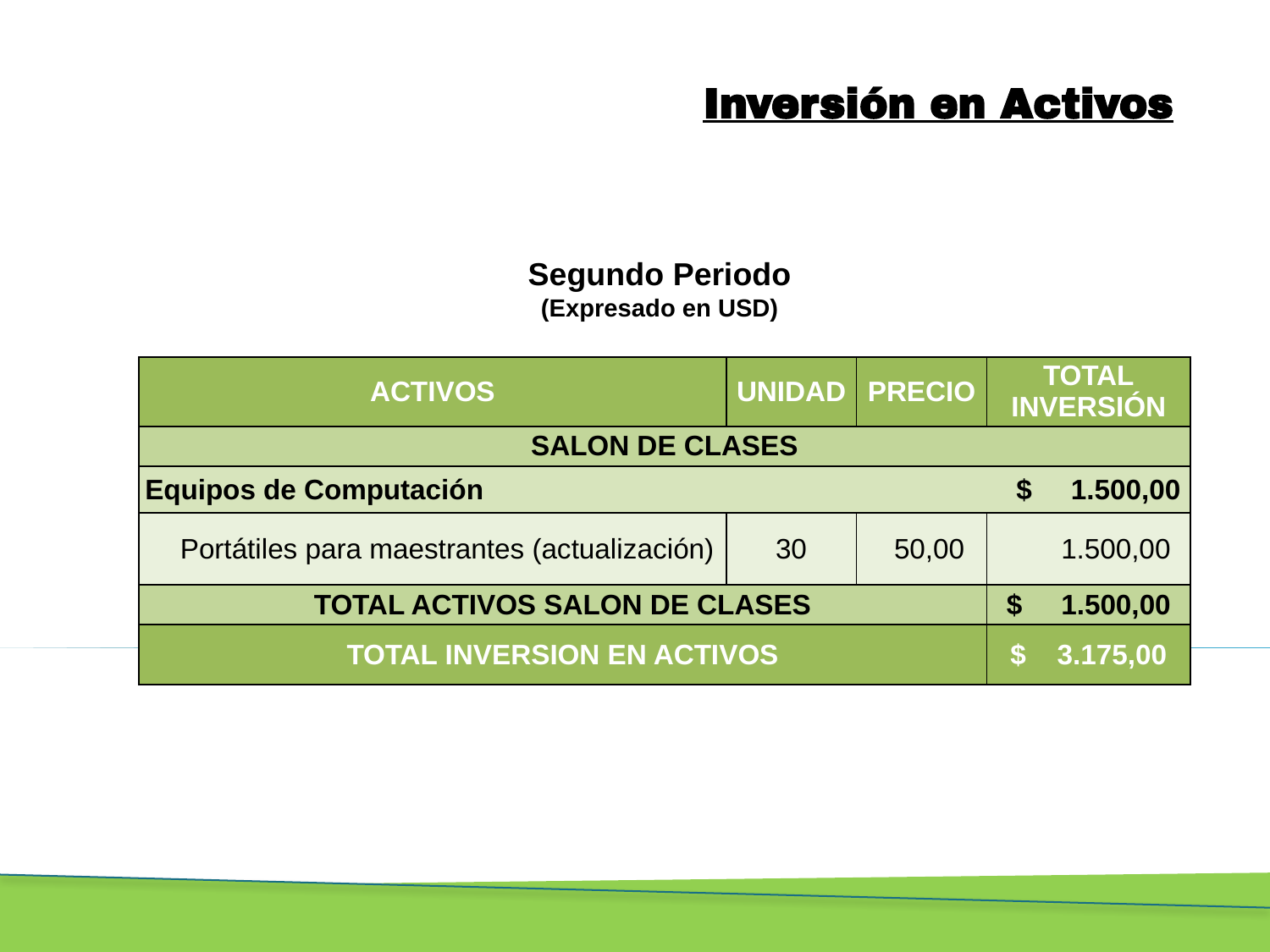

Inversión en Activos
Segundo Periodo
(Expresado en USD)
| ACTIVOS | UNIDAD | PRECIO | TOTAL INVERSIÓN |
| --- | --- | --- | --- |
| SALON DE CLASES |  |  |  |
| Equipos de Computación |  |  | $ 1.500,00 |
| Portátiles para maestrantes (actualización) | 30 | 50,00 | 1.500,00 |
| TOTAL ACTIVOS SALON DE CLASES |  |  | $ 1.500,00 |
| TOTAL INVERSION EN ACTIVOS |  |  | $ 3.175,00 |